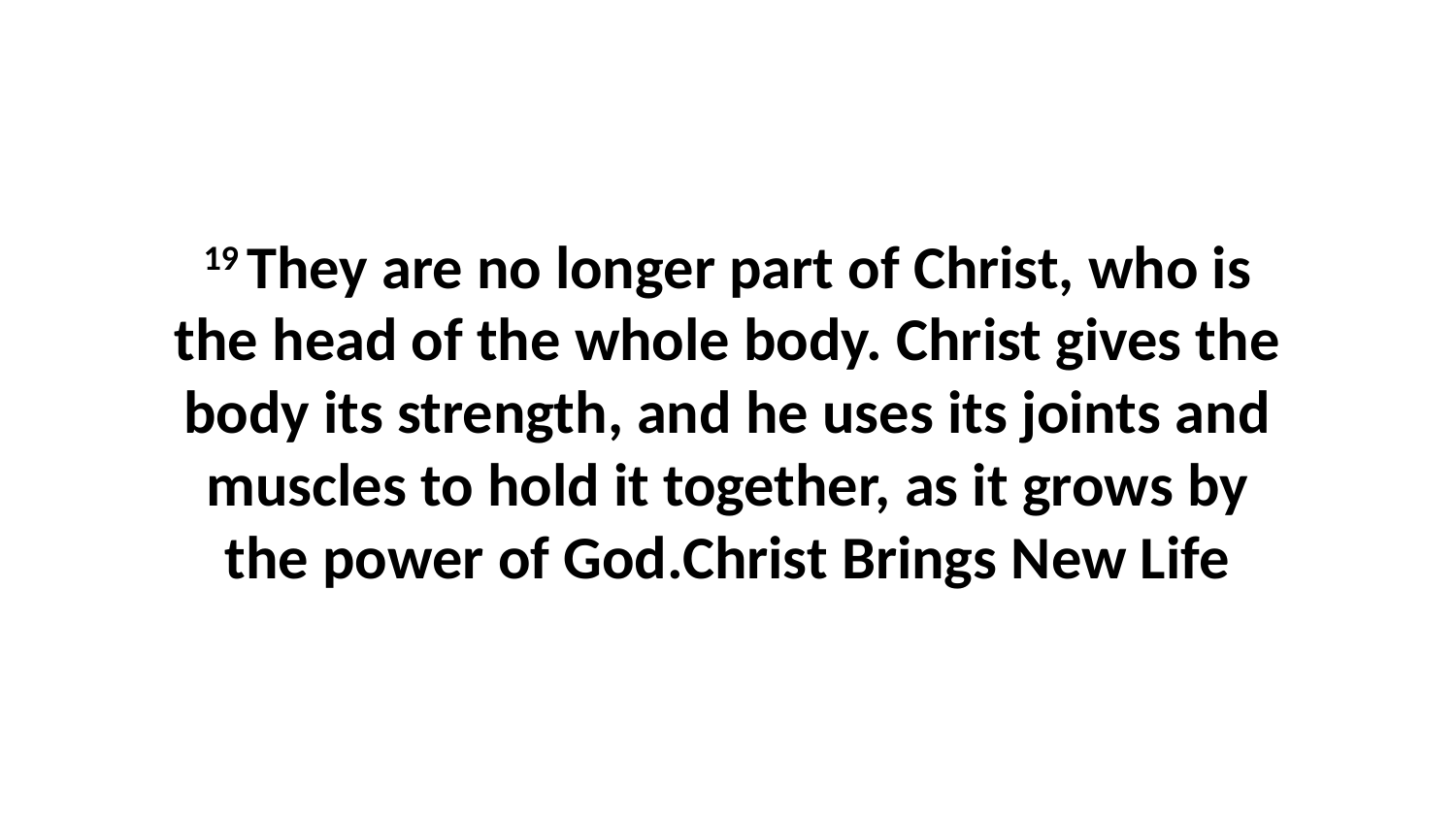

19 They are no longer part of Christ, who is the head of the whole body. Christ gives the body its strength, and he uses its joints and muscles to hold it together, as it grows by the power of God.Christ Brings New Life